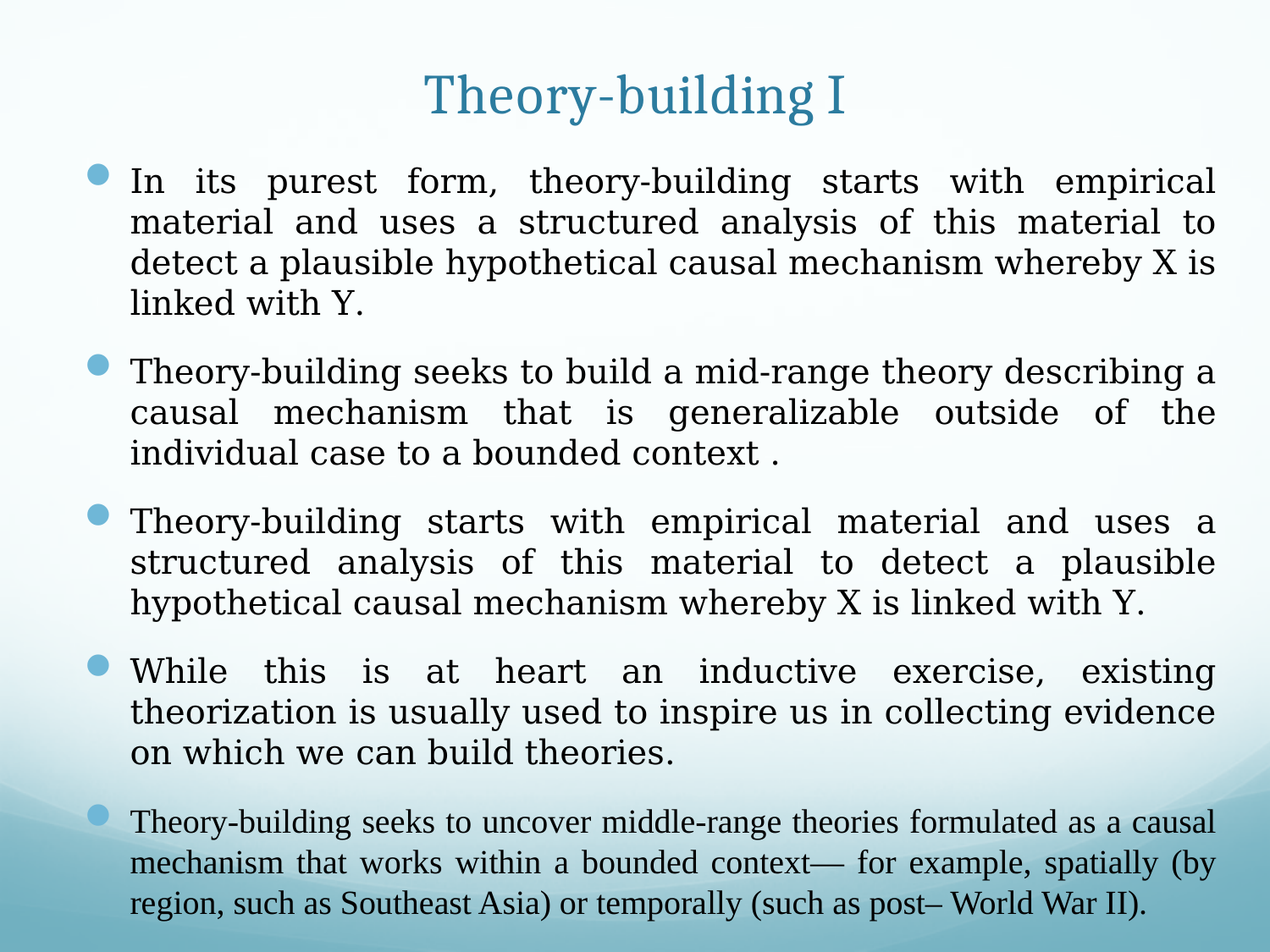

# Theory-building I
In its purest form, theory-building starts with empirical material and uses a structured analysis of this material to detect a plausible hypothetical causal mechanism whereby X is linked with Y.
Theory-building seeks to build a mid-range theory describing a causal mechanism that is generalizable outside of the individual case to a bounded context .
Theory-building starts with empirical material and uses a structured analysis of this material to detect a plausible hypothetical causal mechanism whereby X is linked with Y.
While this is at heart an inductive exercise, existing theorization is usually used to inspire us in collecting evidence on which we can build theories.
Theory-building seeks to uncover middle-range theories formulated as a causal mechanism that works within a bounded context— for example, spatially (by region, such as Southeast Asia) or temporally (such as post– World War II).